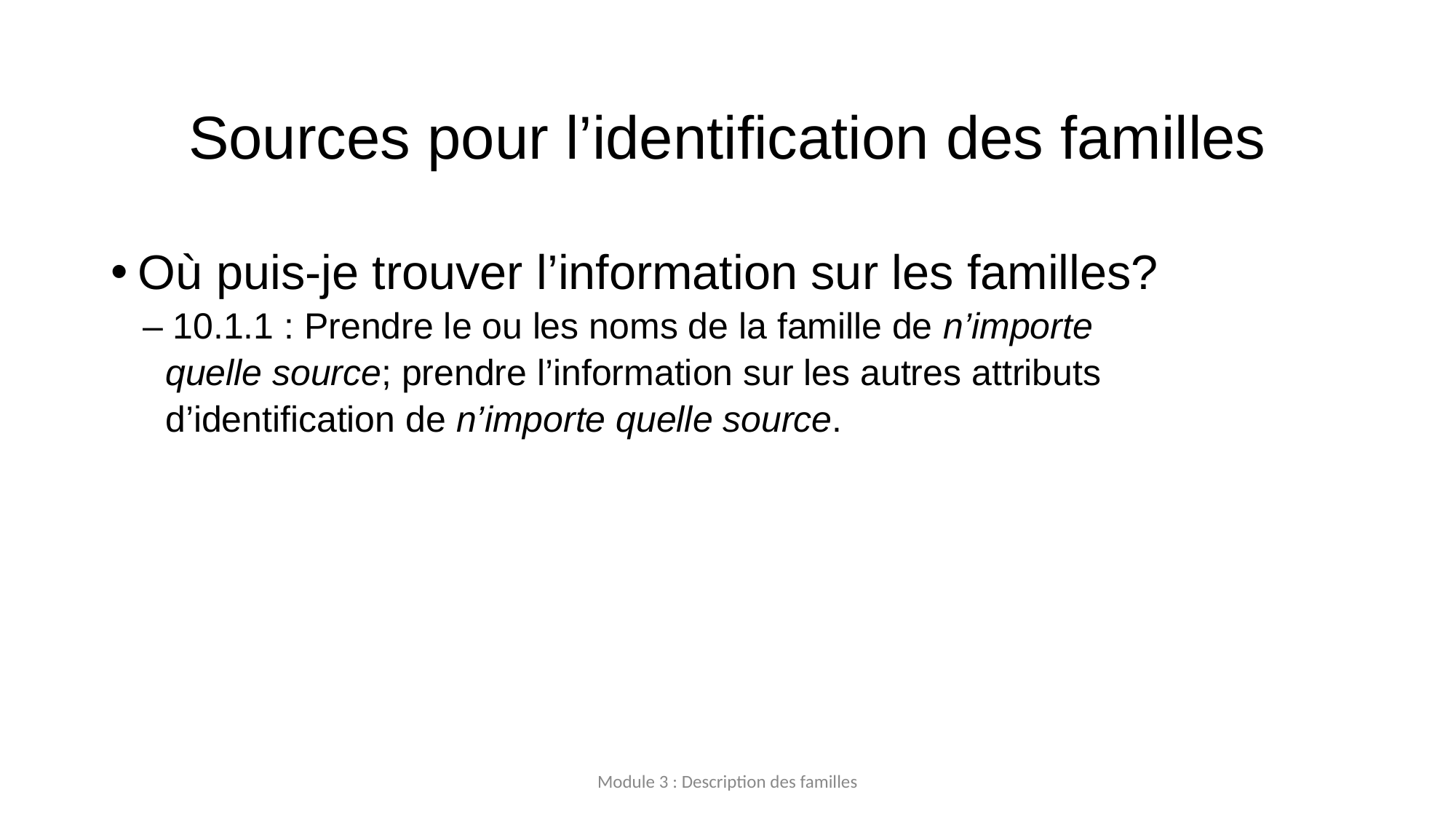

# Sources pour l’identification des familles
Où puis-je trouver l’information sur les familles?
– 10.1.1 : Prendre le ou les noms de la famille de n’importe
quelle source; prendre l’information sur les autres attributs
d’identification de n’importe quelle source.
Module 3 : Description des familles